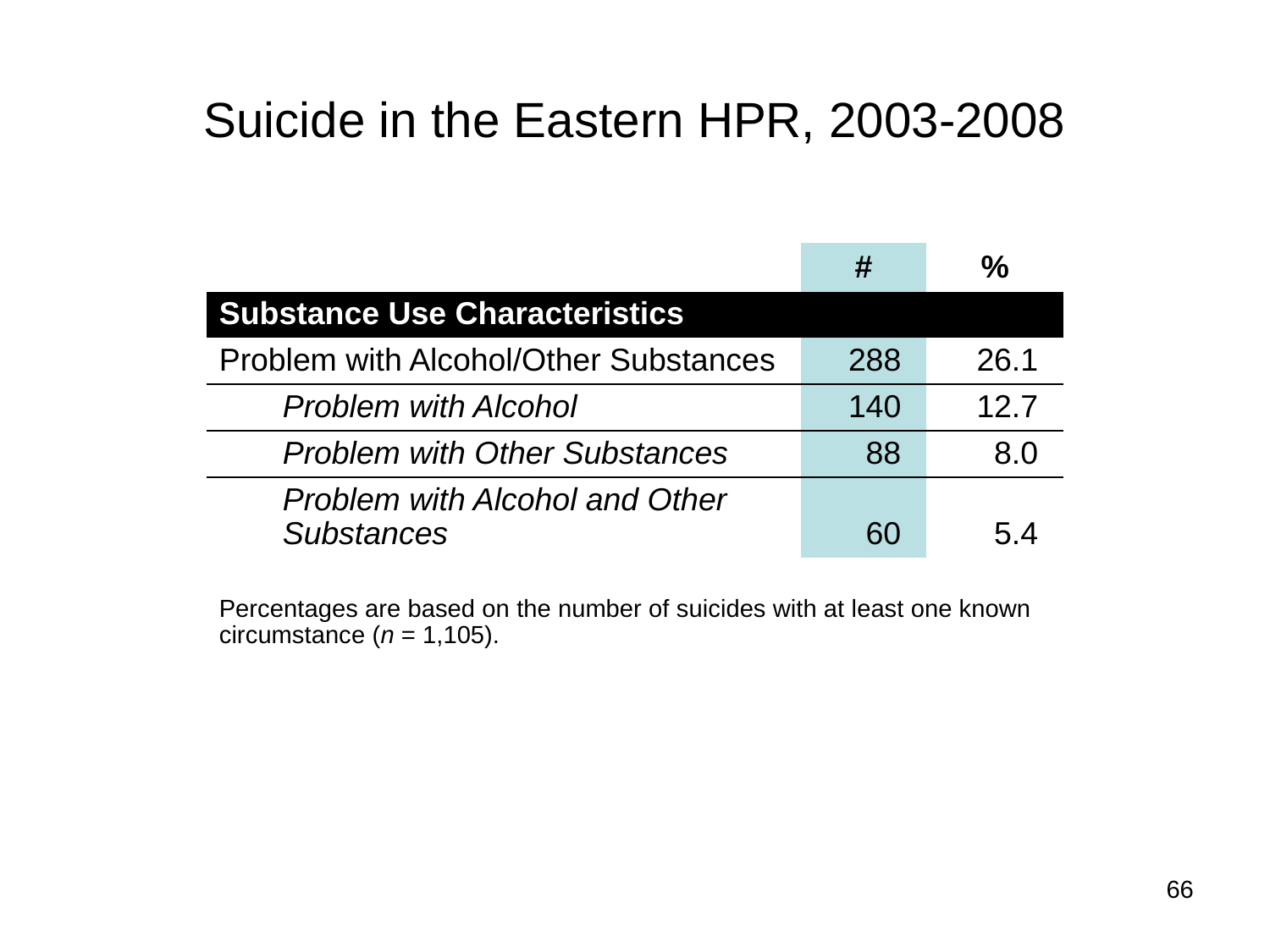

# Suicide in the Eastern HPR, 2003-2008
|  | # | % |
| --- | --- | --- |
| Substance Use Characteristics |  |  |
| Problem with Alcohol/Other Substances | 288 | 26.1 |
| Problem with Alcohol | 140 | 12.7 |
| Problem with Other Substances | 88 | 8.0 |
| Problem with Alcohol and Other Substances | 60 | 5.4 |
|  |  |  |
| Percentages are based on the number of suicides with at least one known circumstance (n = 1,105). |  |  |
66